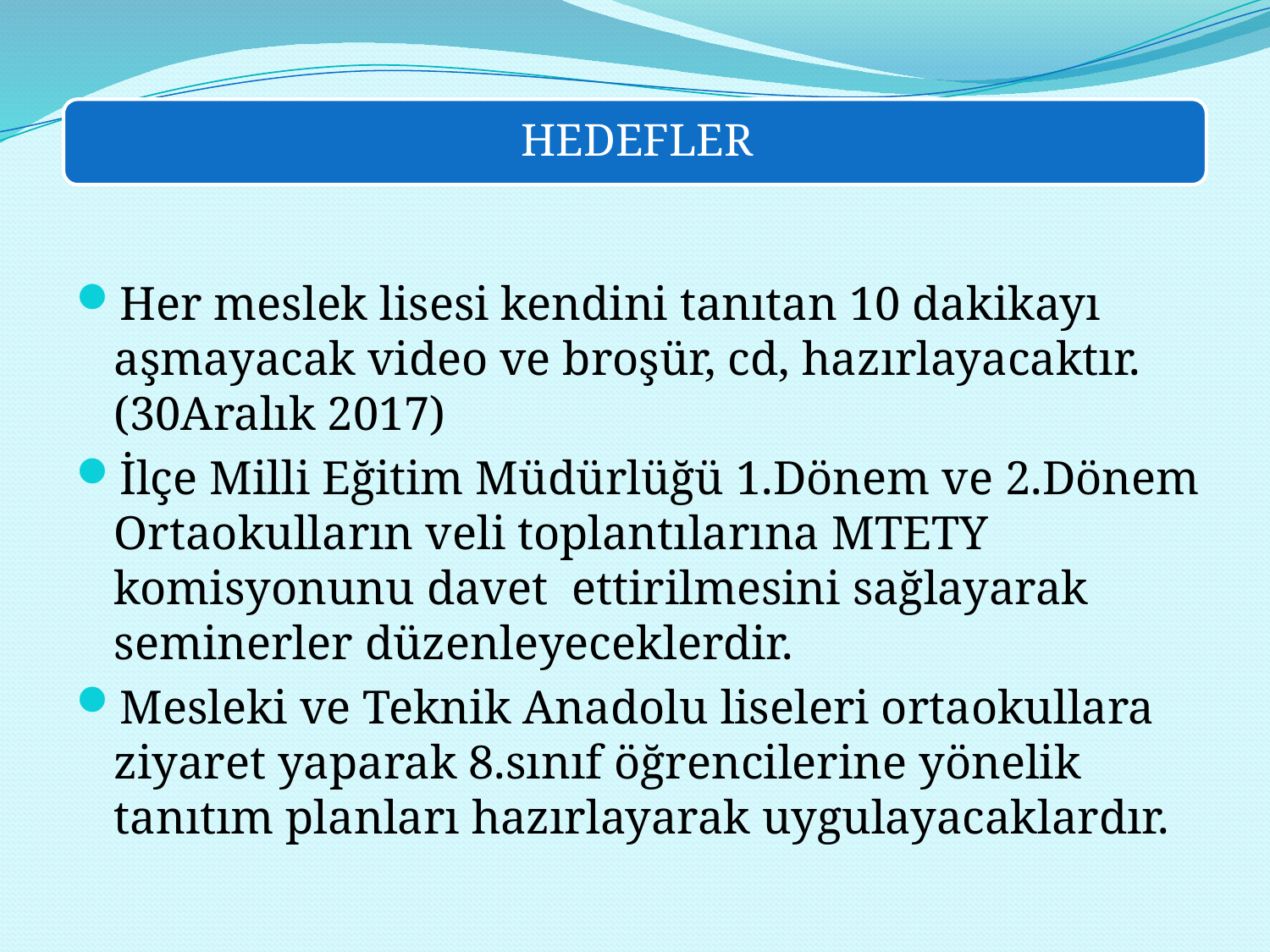

HEDEFLER
Her meslek lisesi kendini tanıtan 10 dakikayı aşmayacak video ve broşür, cd, hazırlayacaktır. (30Aralık 2017)
İlçe Milli Eğitim Müdürlüğü 1.Dönem ve 2.Dönem Ortaokulların veli toplantılarına MTETY komisyonunu davet  ettirilmesini sağlayarak seminerler düzenleyeceklerdir.
Mesleki ve Teknik Anadolu liseleri ortaokullara ziyaret yaparak 8.sınıf öğrencilerine yönelik tanıtım planları hazırlayarak uygulayacaklardır.